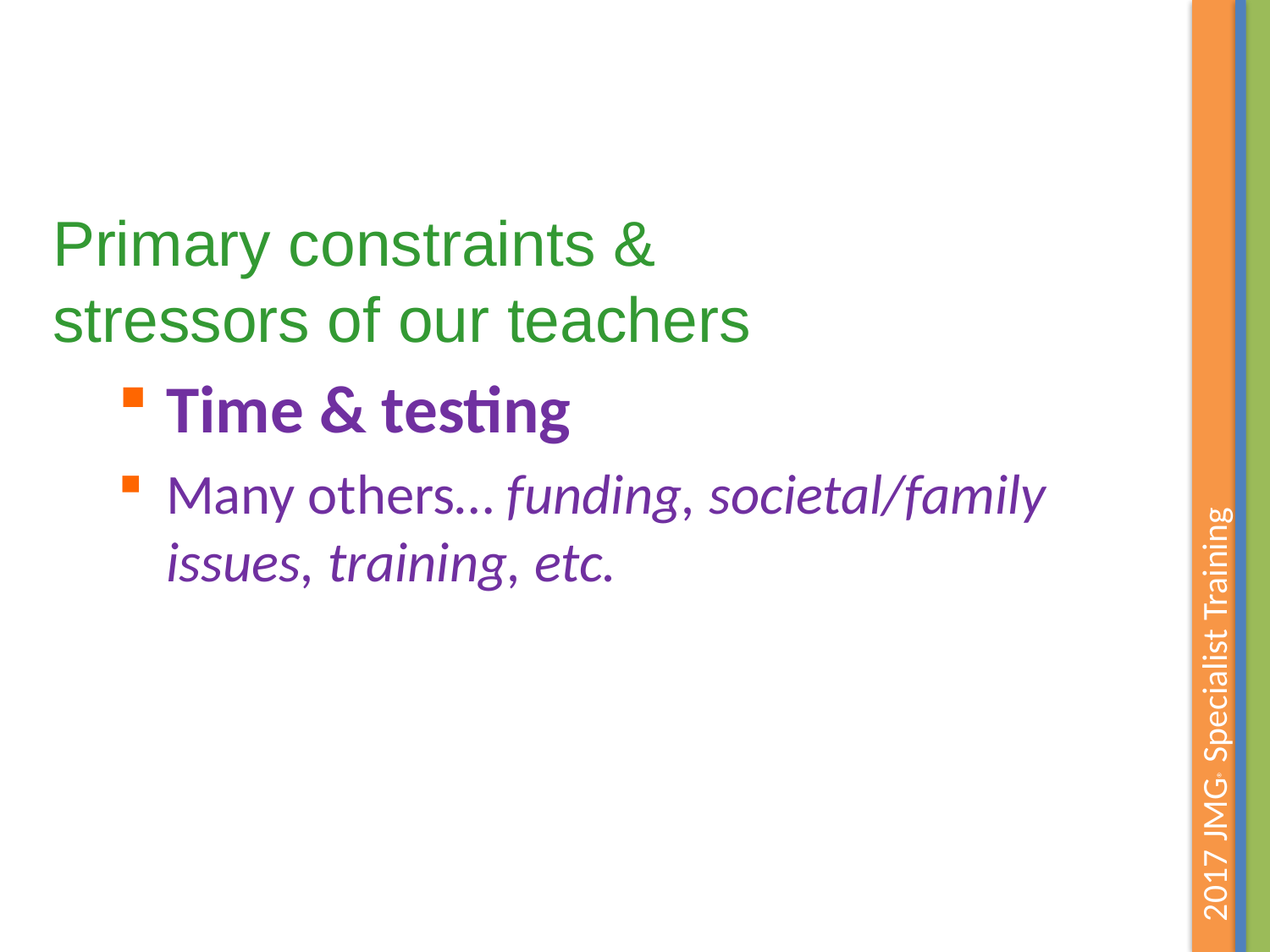

Primary constraints &
stressors of our teachers
Time & testing
Many others… funding, societal/family
issues, training, etc.